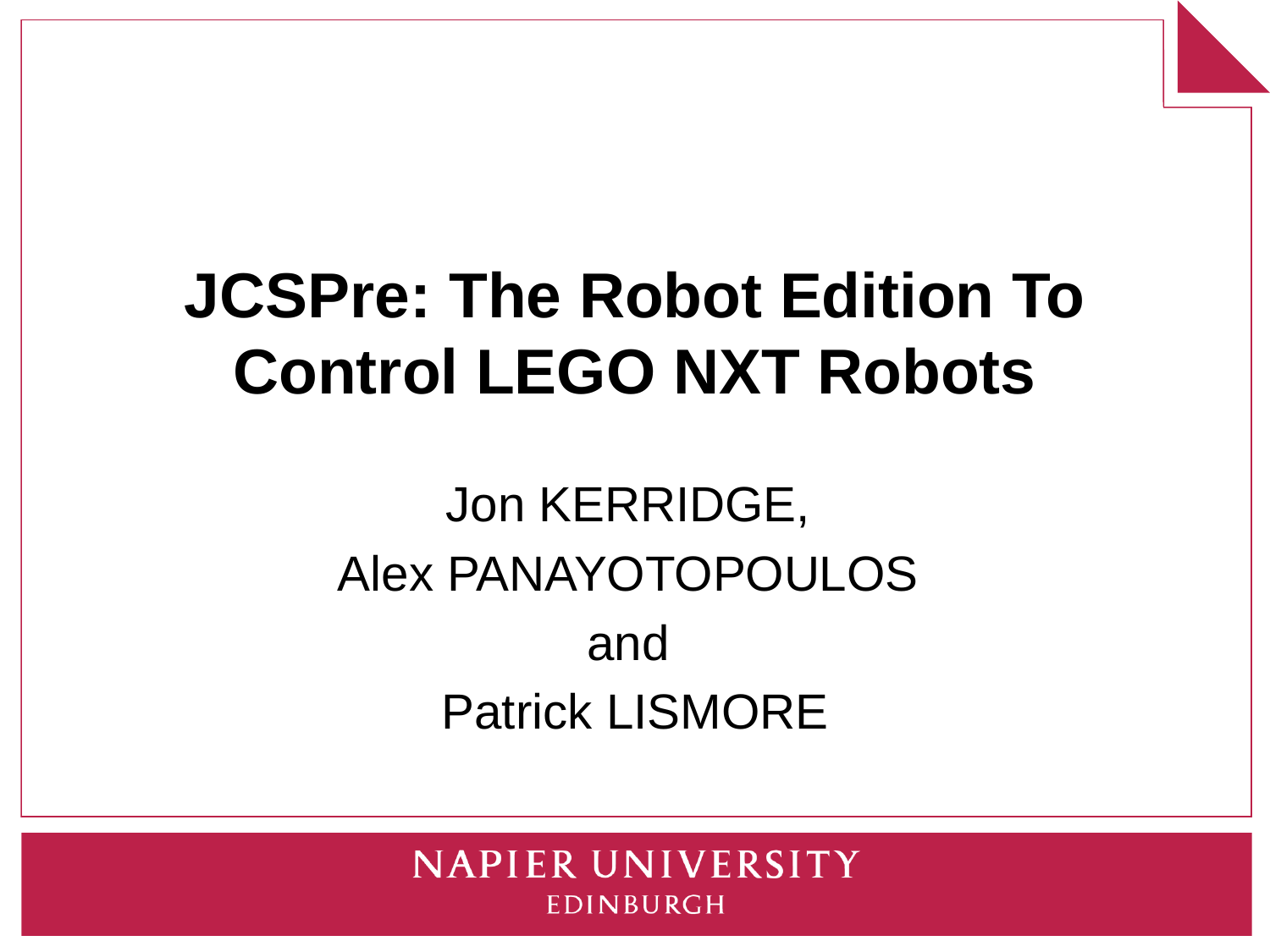

# JCSPre: The Robot Edition To Control LEGO NXT Robots
Jon KERRIDGE,
Alex PANAYOTOPOULOS
and
Patrick LISMORE